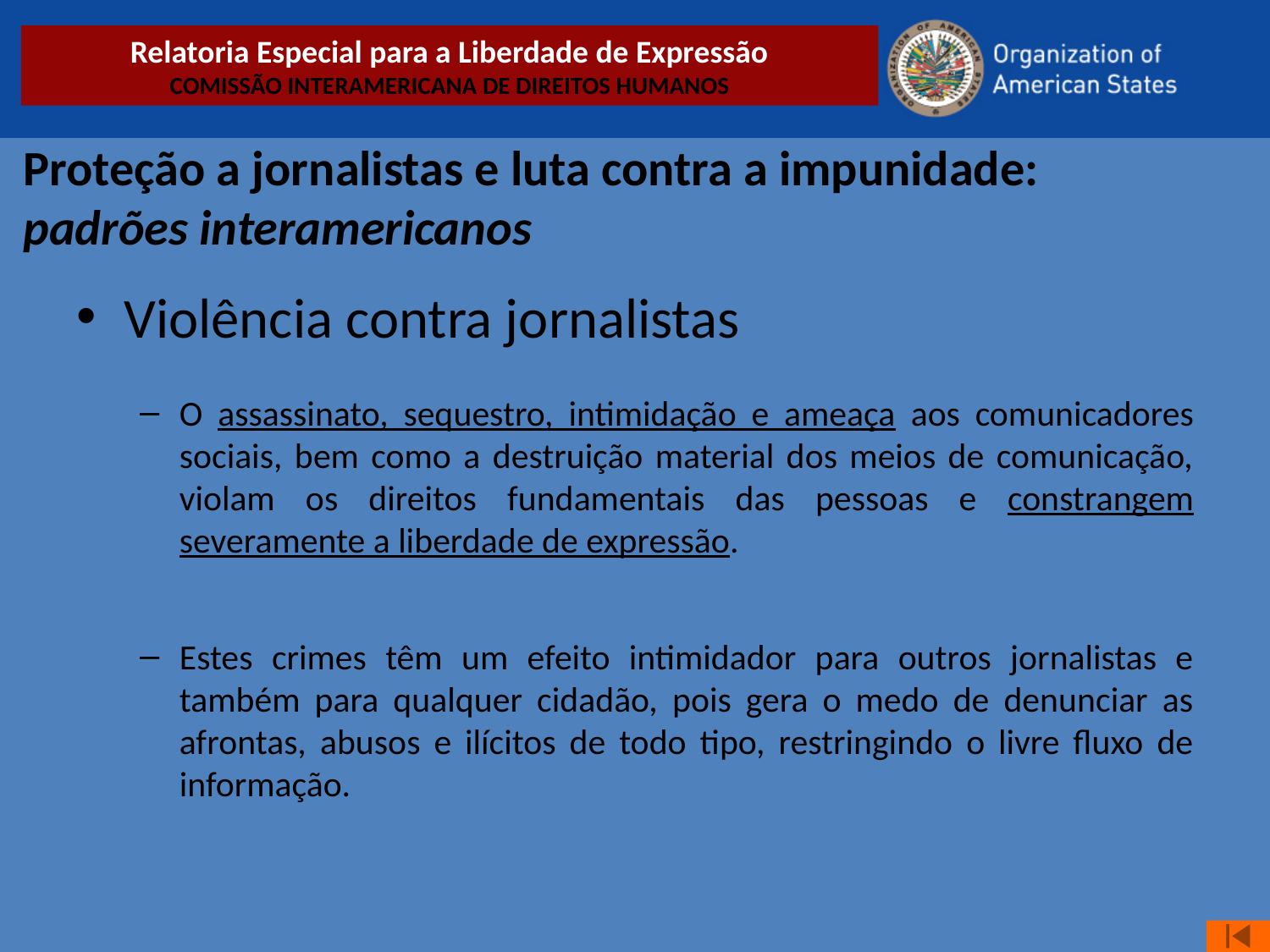

Proteção a jornalistas e luta contra a impunidade:
padrões interamericanos
Relatoria Especial para a Liberdade de Expressão
COMISSÃO INTERAMERICANA DE DIREITOS HUMANOS
Violência contra jornalistas

O assassinato, sequestro, intimidação e ameaça aos comunicadores sociais, bem como a destruição material dos meios de comunicação, violam os direitos fundamentais das pessoas e constrangem severamente a liberdade de expressão.

Estes crimes têm um efeito intimidador para outros jornalistas e também para qualquer cidadão, pois gera o medo de denunciar as afrontas, abusos e ilícitos de todo tipo, restringindo o livre fluxo de informação.